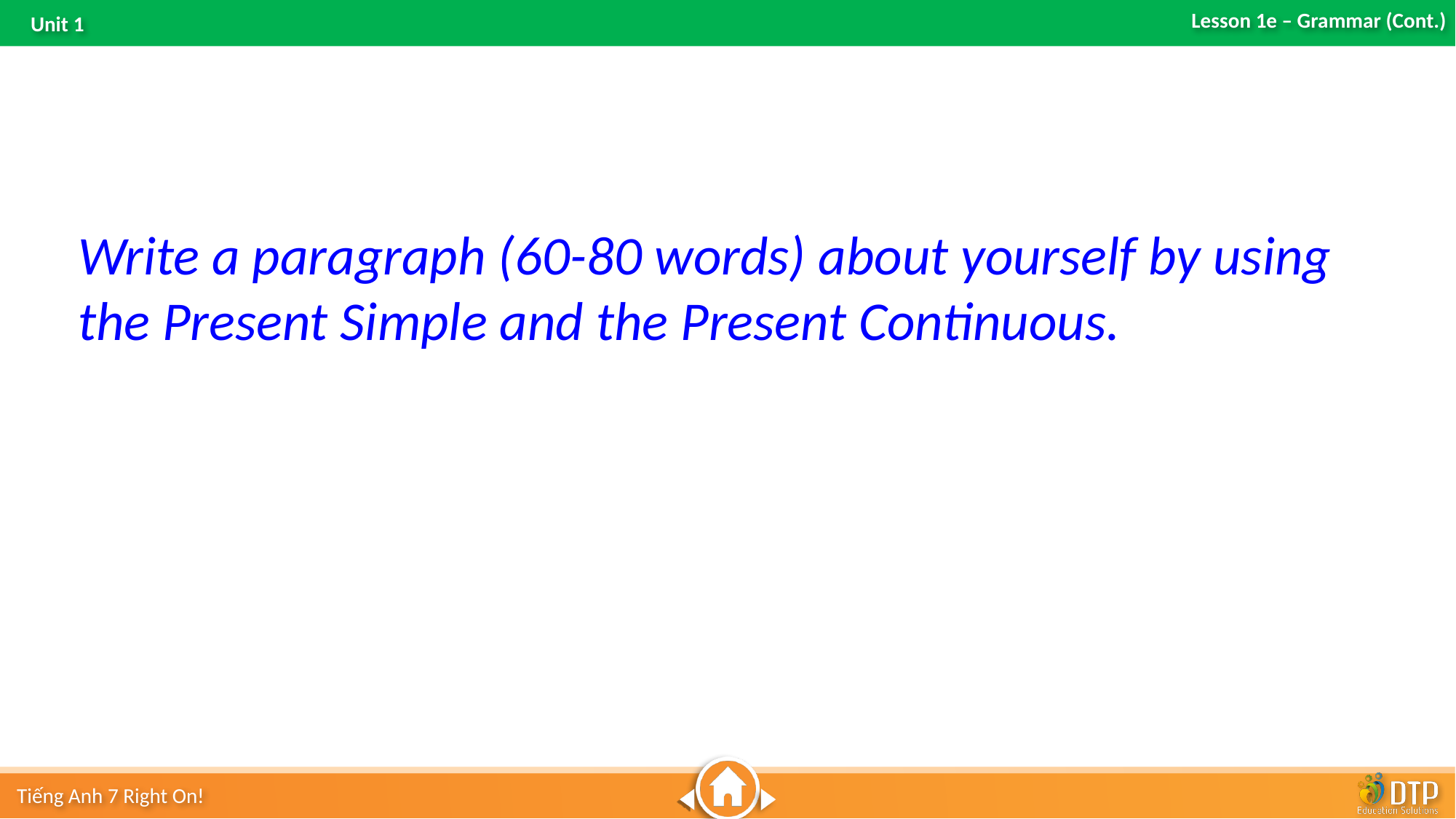

Write a paragraph (60-80 words) about yourself by using the Present Simple and the Present Continuous.